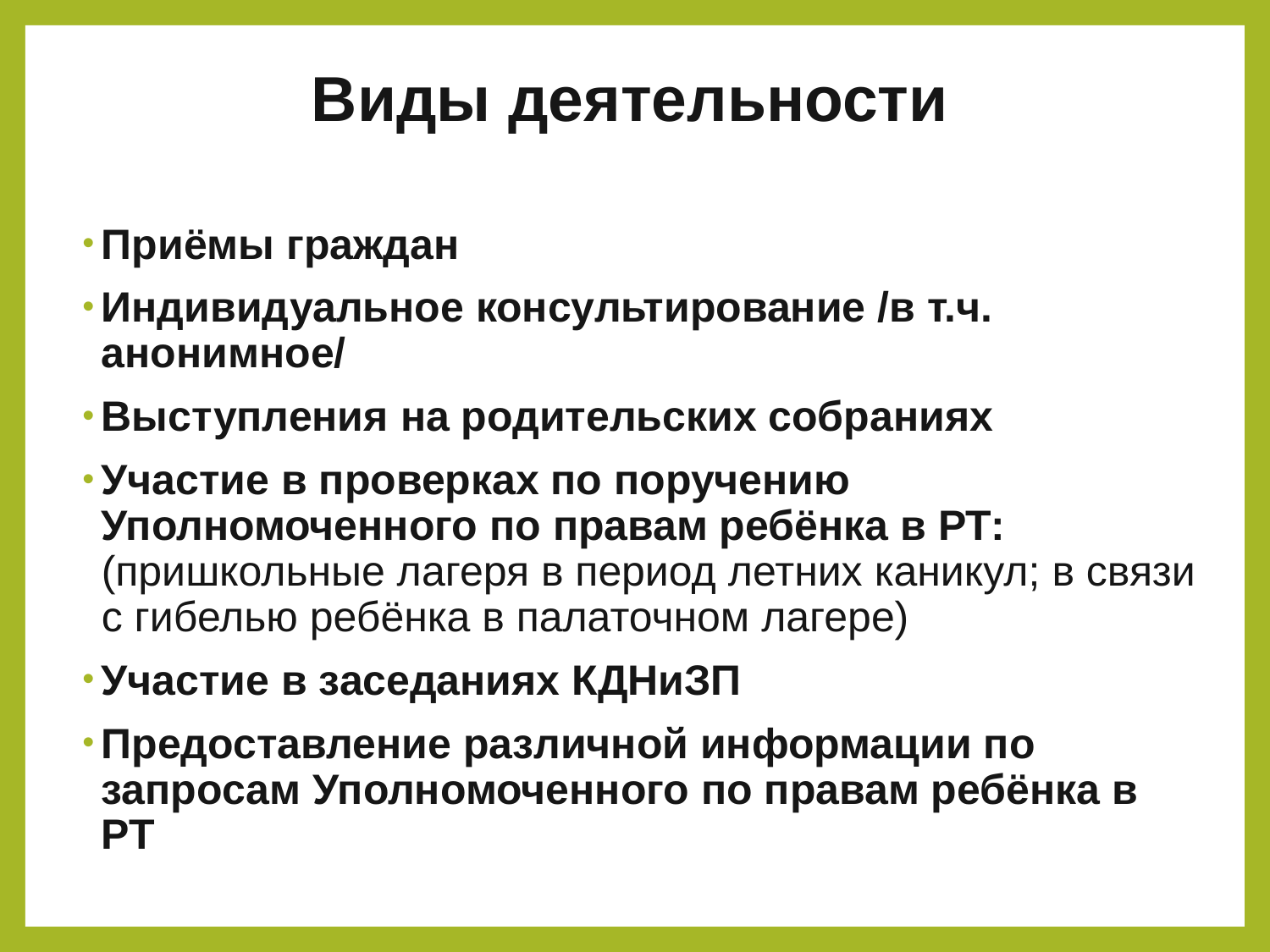

# Виды деятельности
Приёмы граждан
Индивидуальное консультирование /в т.ч. анонимное/
Выступления на родительских собраниях
Участие в проверках по поручению Уполномоченного по правам ребёнка в РТ: (пришкольные лагеря в период летних каникул; в связи с гибелью ребёнка в палаточном лагере)
Участие в заседаниях КДНиЗП
Предоставление различной информации по запросам Уполномоченного по правам ребёнка в РТ